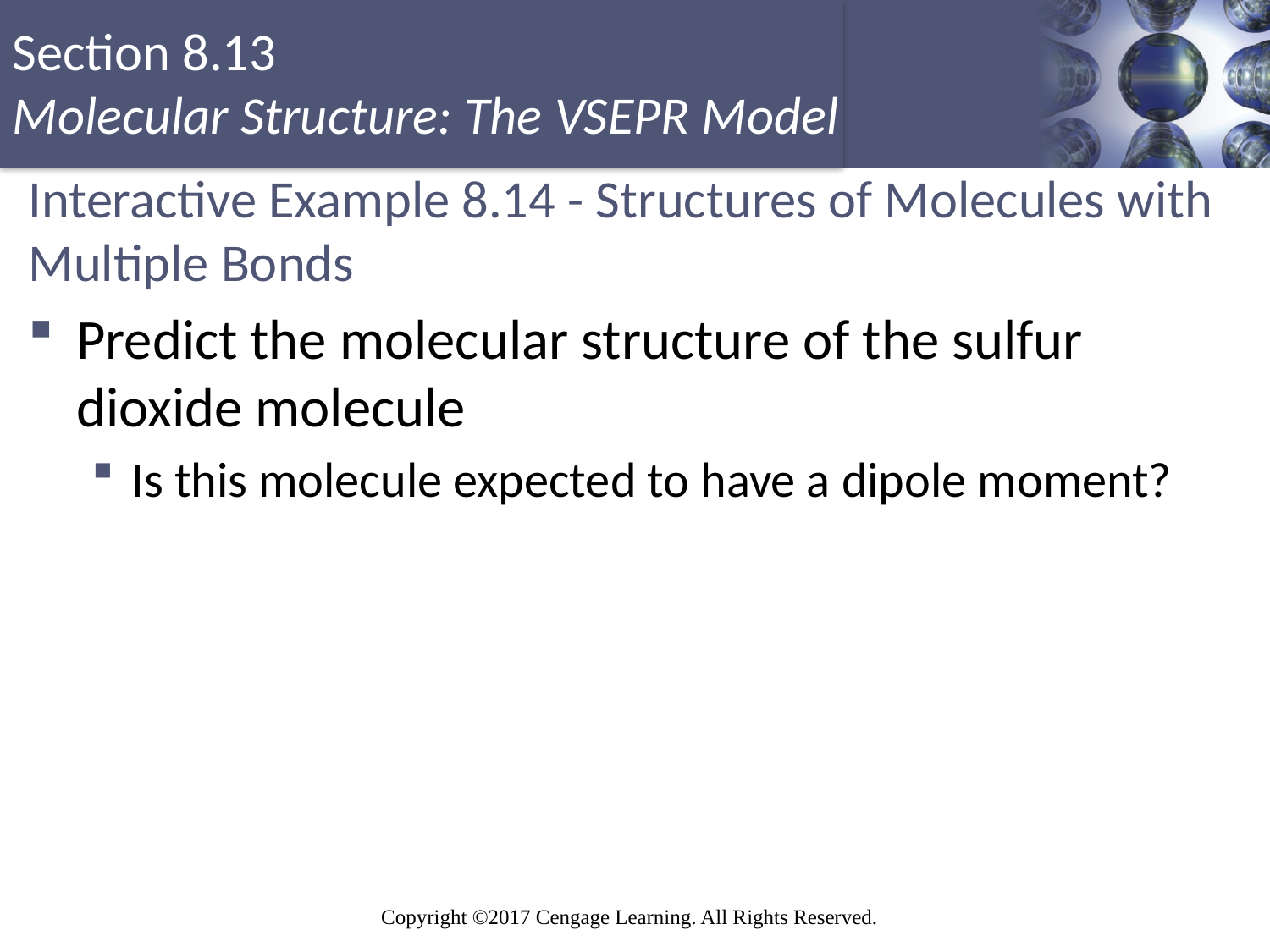

# Interactive Example 8.14 - Structures of Molecules with Multiple Bonds
Predict the molecular structure of the sulfur dioxide molecule
Is this molecule expected to have a dipole moment?